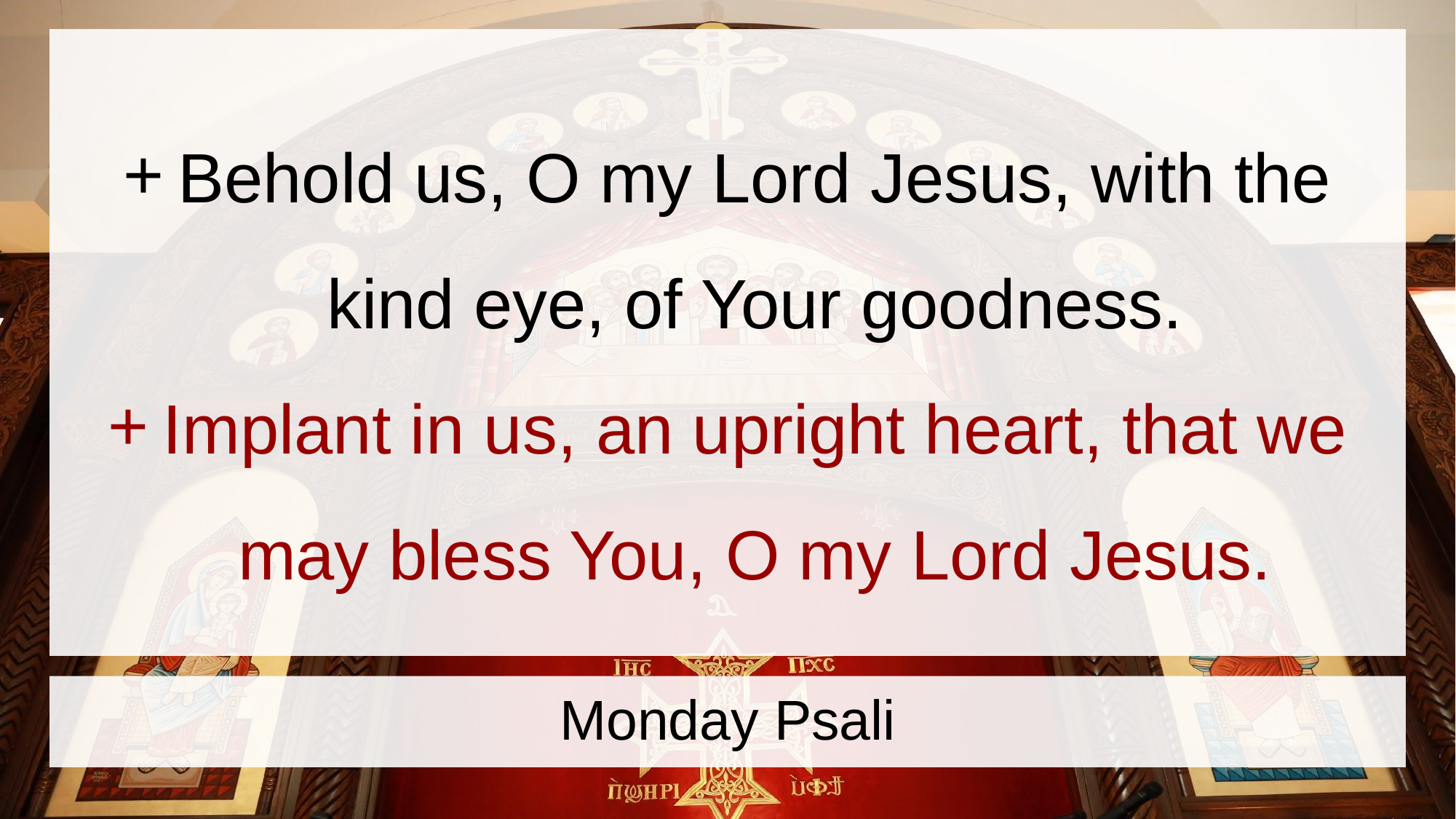

Behold us, O my Lord Jesus, with the kind eye, of Your goodness.
Implant in us, an upright heart, that we may bless You, O my Lord Jesus.
# Monday Psali